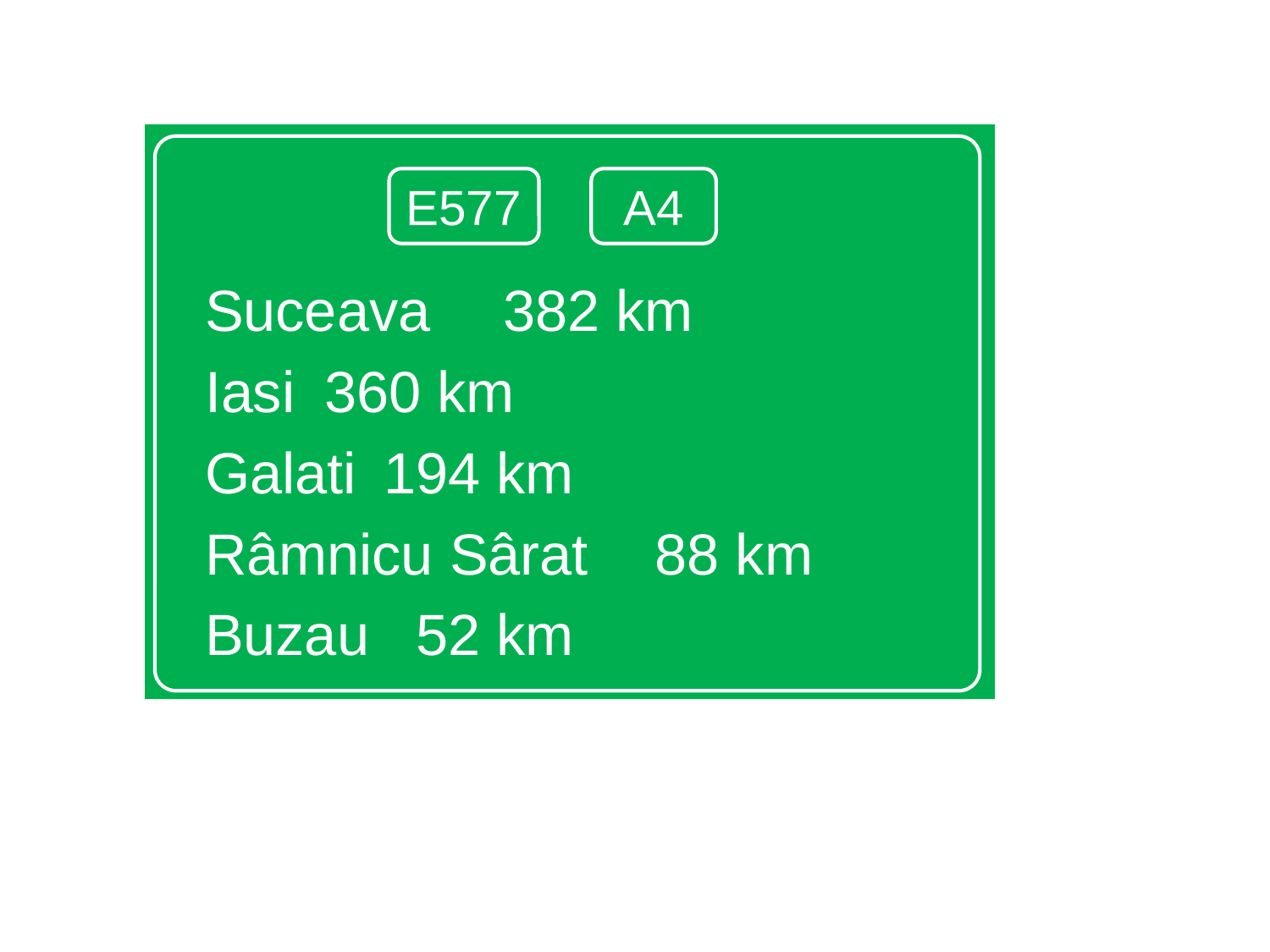

Suceava	 	382 km
Iasi				360 km
Galati			194 km
Râmnicu Sârat	  88 km
Buzau			  52 km

E577
A4